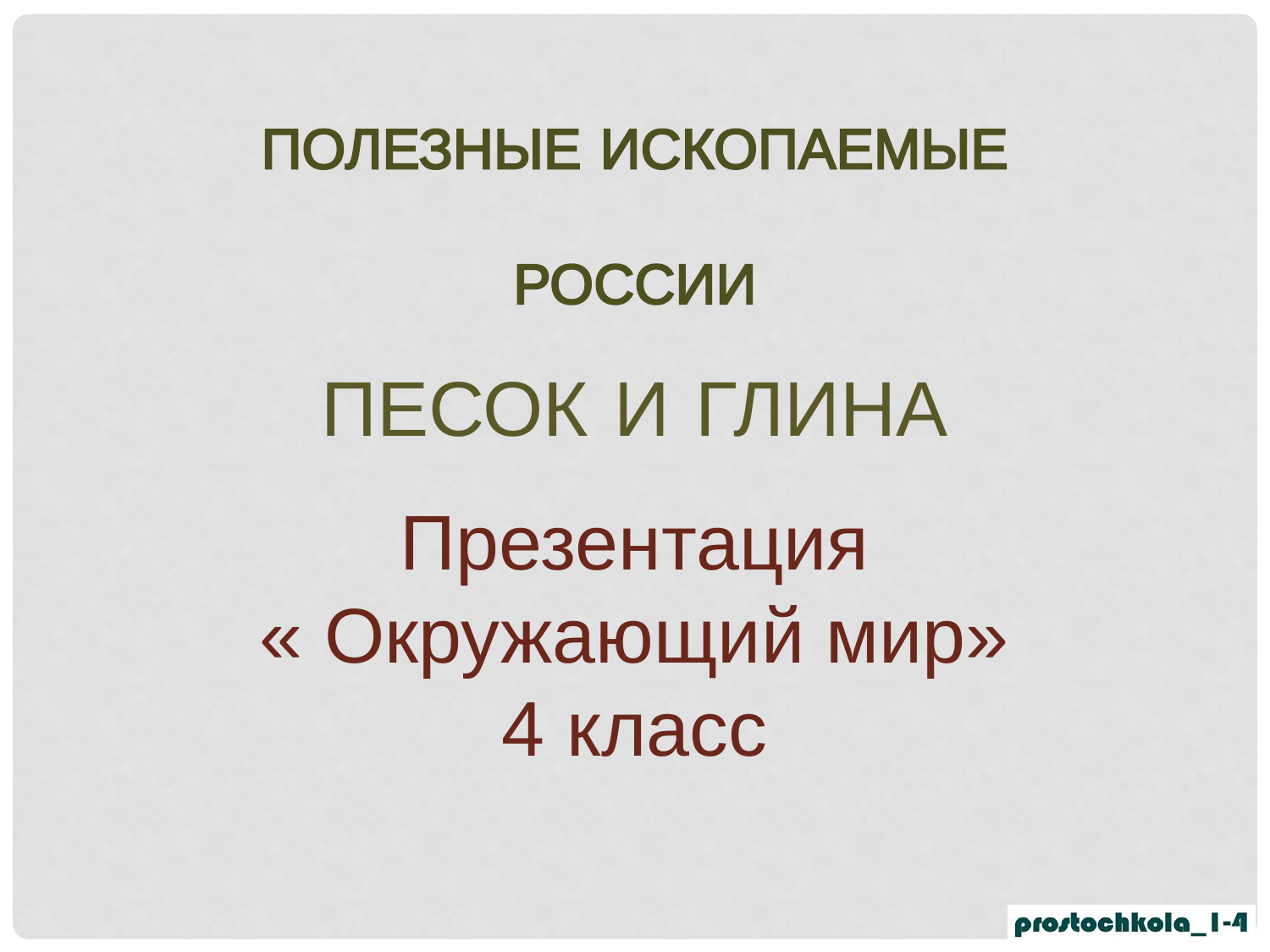

ПОЛЕЗНЫЕ ИСКОПАЕМЫЕ
РОССИИ
ПЕСОК И ГЛИНА
Презентация
« Окружающий мир»
4 класс